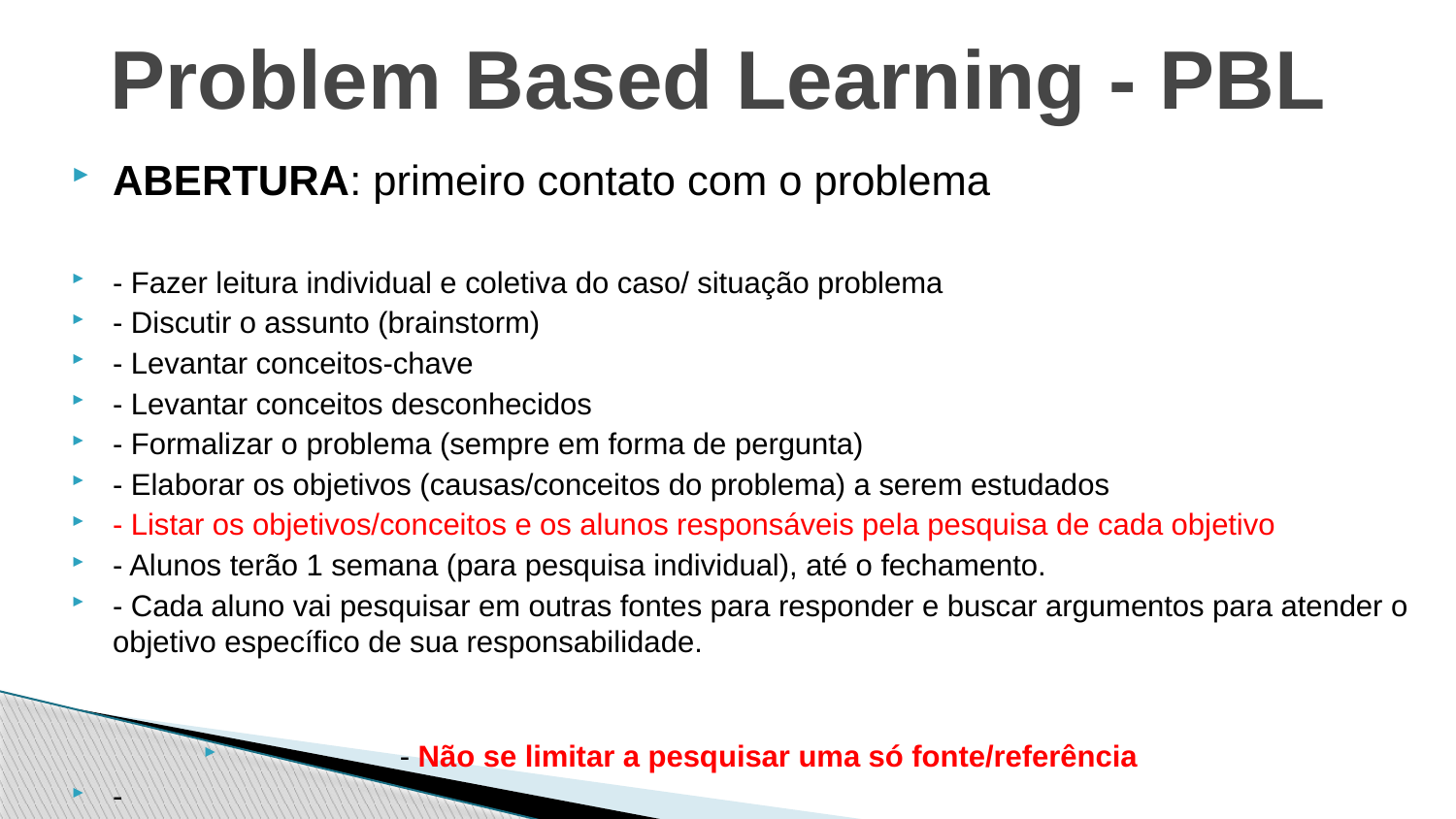

# Problem Based Learning - PBL
ABERTURA: primeiro contato com o problema

- Fazer leitura individual e coletiva do caso/ situação problema
- Discutir o assunto (brainstorm)
- Levantar conceitos-chave
- Levantar conceitos desconhecidos
- Formalizar o problema (sempre em forma de pergunta)
- Elaborar os objetivos (causas/conceitos do problema) a serem estudados
- Listar os objetivos/conceitos e os alunos responsáveis pela pesquisa de cada objetivo
- Alunos terão 1 semana (para pesquisa individual), até o fechamento.
- Cada aluno vai pesquisar em outras fontes para responder e buscar argumentos para atender o objetivo específico de sua responsabilidade.

- Não se limitar a pesquisar uma só fonte/referência
-